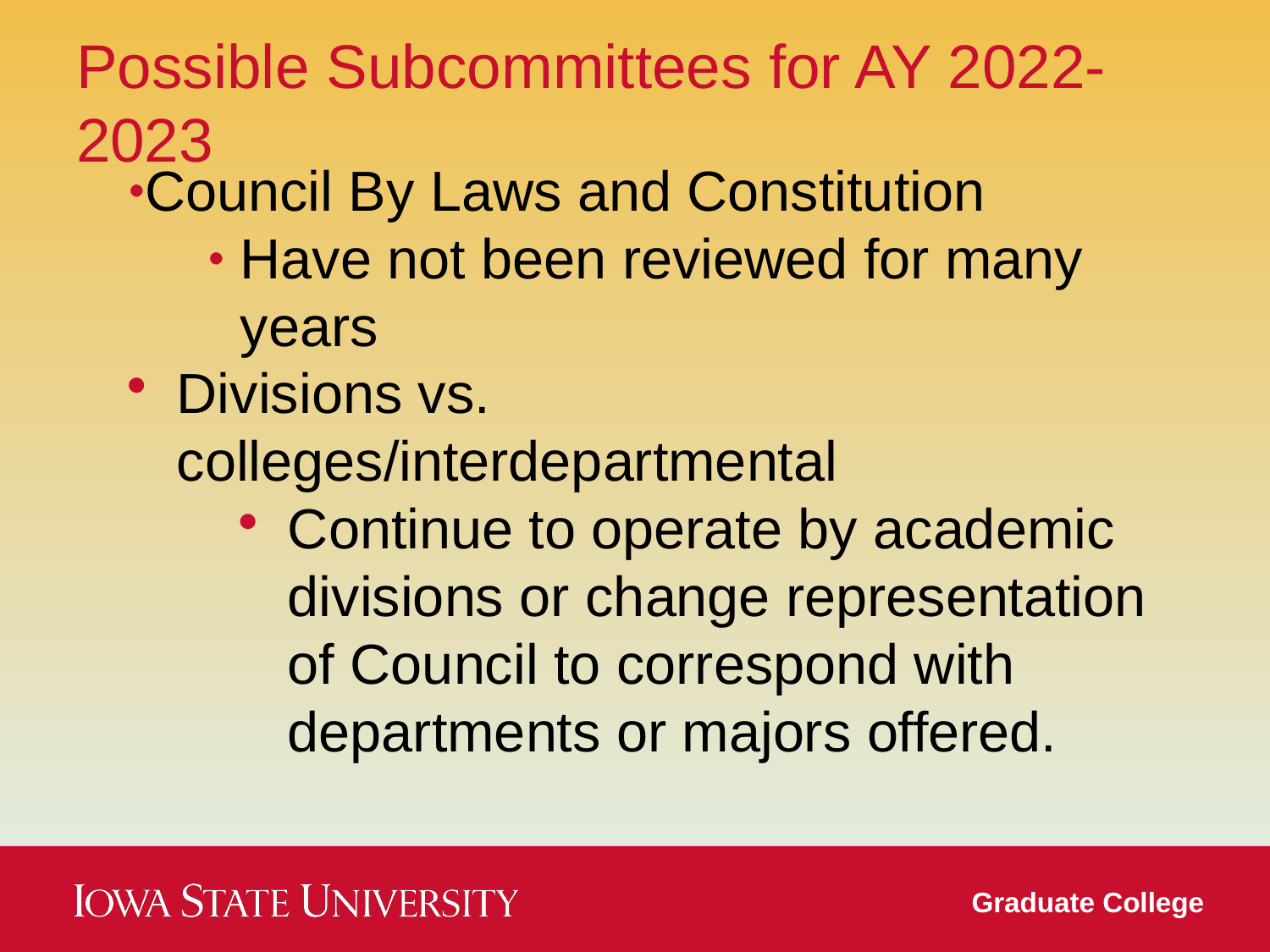

# Possible Subcommittees for AY 2022-2023
Council By Laws and Constitution
Have not been reviewed for many years
Divisions vs. colleges/interdepartmental
Continue to operate by academic divisions or change representation of Council to correspond with departments or majors offered.

Graduate College